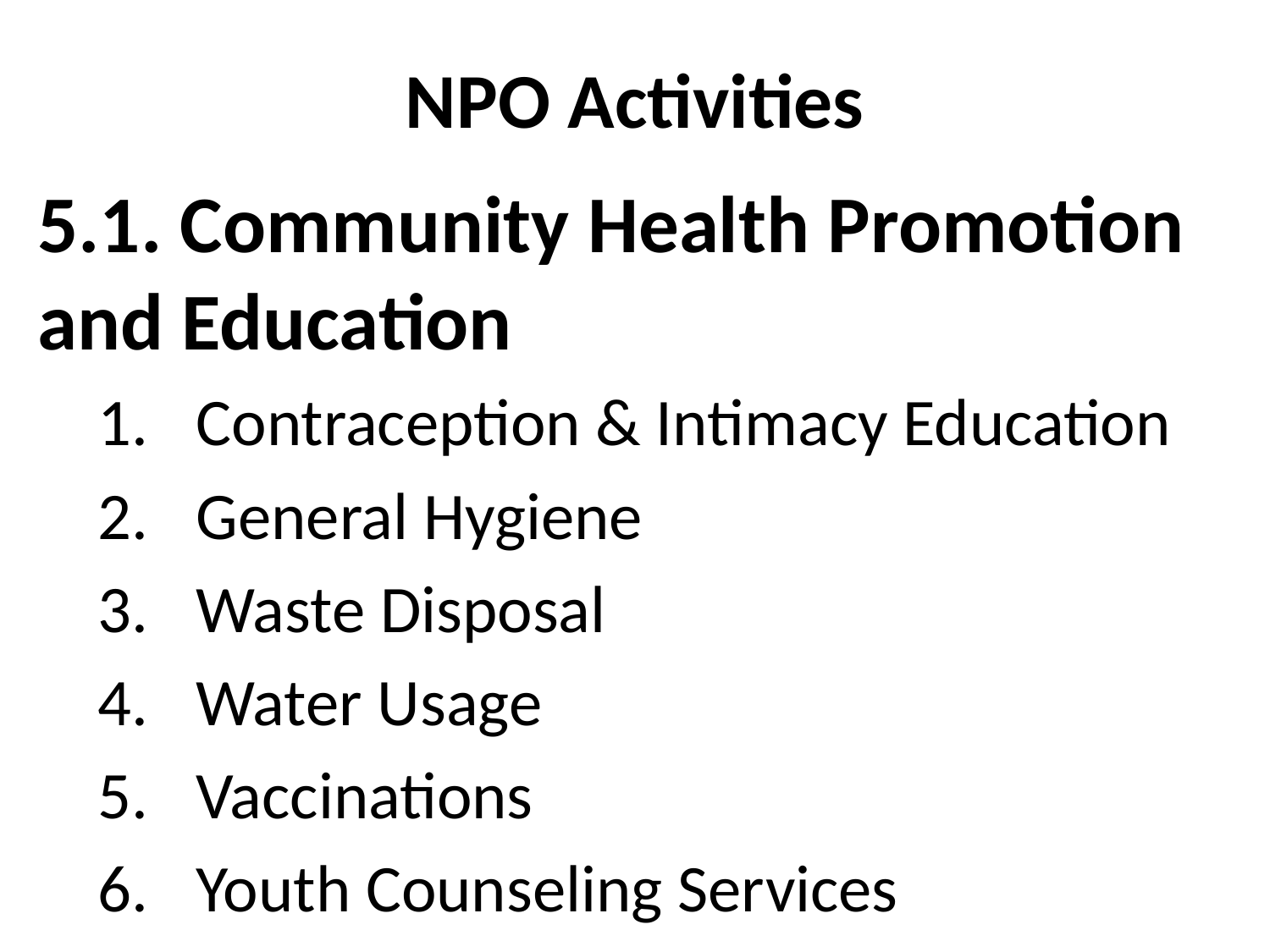

# NPO Activities
5.1. Community Health Promotion and Education
Contraception & Intimacy Education
General Hygiene
Waste Disposal
Water Usage
Vaccinations
Youth Counseling Services